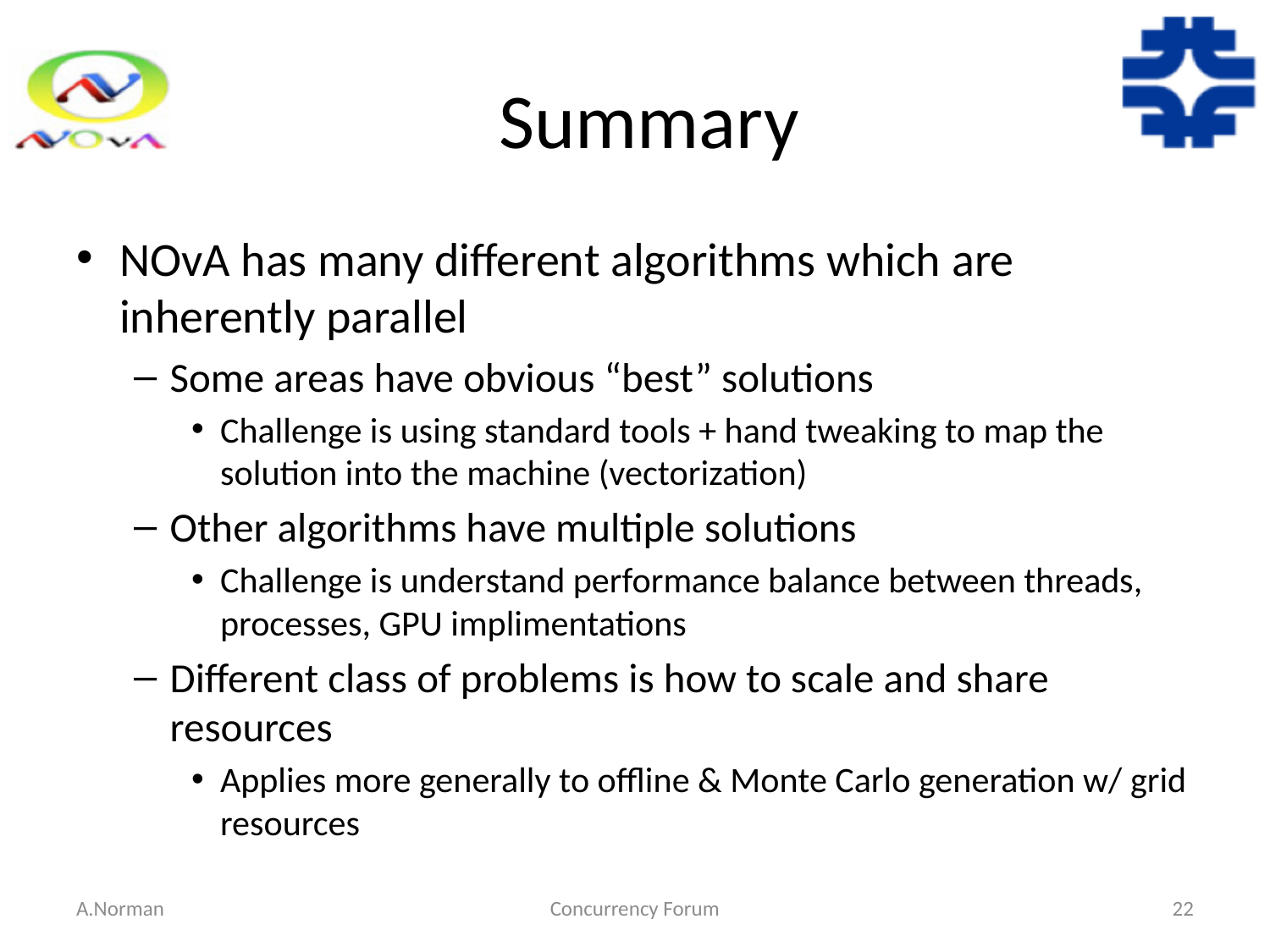

# Summary
NOvA has many different algorithms which are inherently parallel
Some areas have obvious “best” solutions
Challenge is using standard tools + hand tweaking to map the solution into the machine (vectorization)
Other algorithms have multiple solutions
Challenge is understand performance balance between threads, processes, GPU implimentations
Different class of problems is how to scale and share resources
Applies more generally to offline & Monte Carlo generation w/ grid resources

A.Norman
Concurrency Forum
22